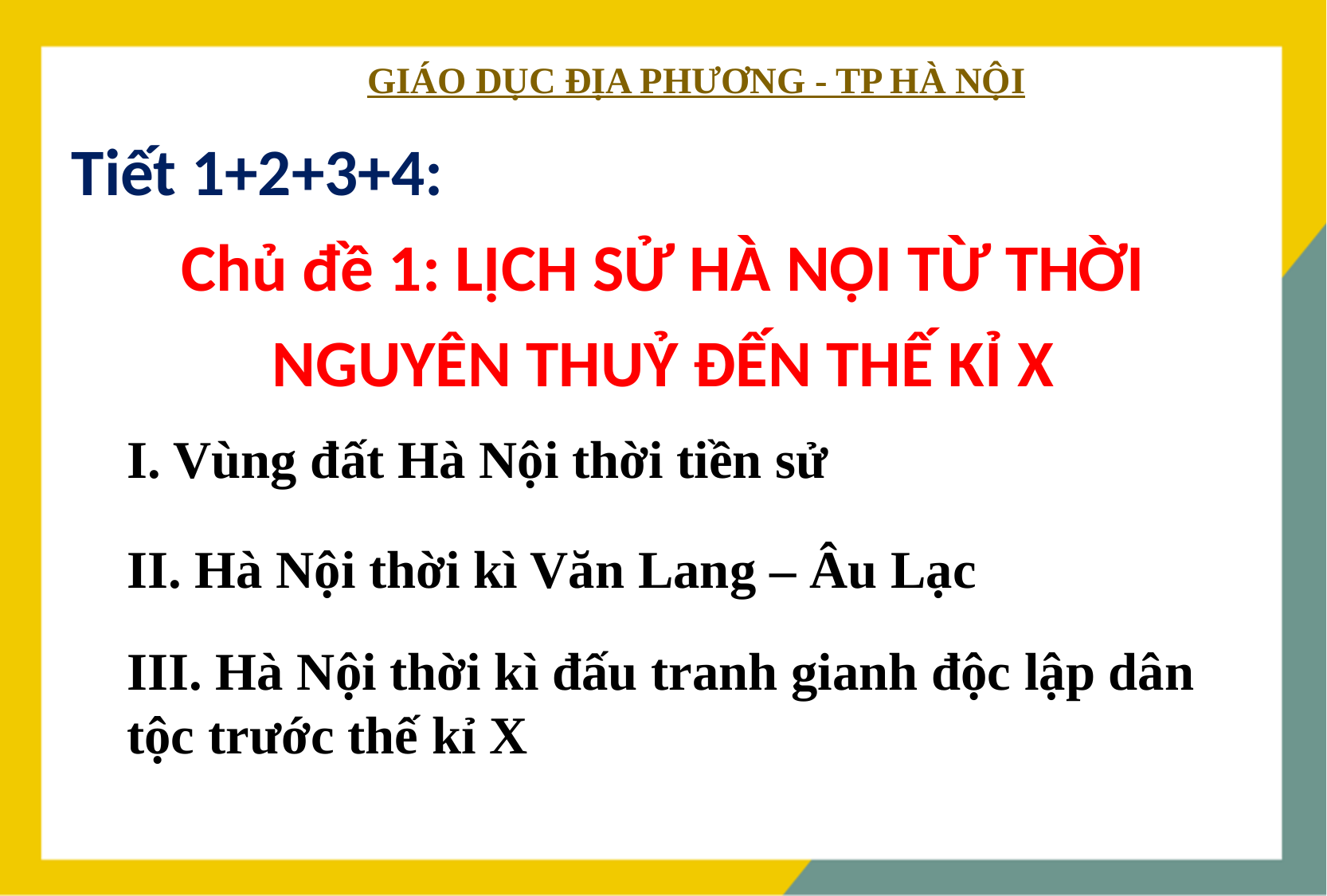

GIÁO DỤC ĐỊA PHƯƠNG - TP HÀ NỘI
Tiết 1+2+3+4:
Chủ đề 1: LỊCH SỬ HÀ NỘI TỪ THỜI NGUYÊN THUỶ ĐẾN THẾ KỈ X
I. Vùng đất Hà Nội thời tiền sử

II. Hà Nội thời kì Văn Lang – Âu Lạc
III. Hà Nội thời kì đấu tranh gianh độc lập dân tộc trước thế kỉ X